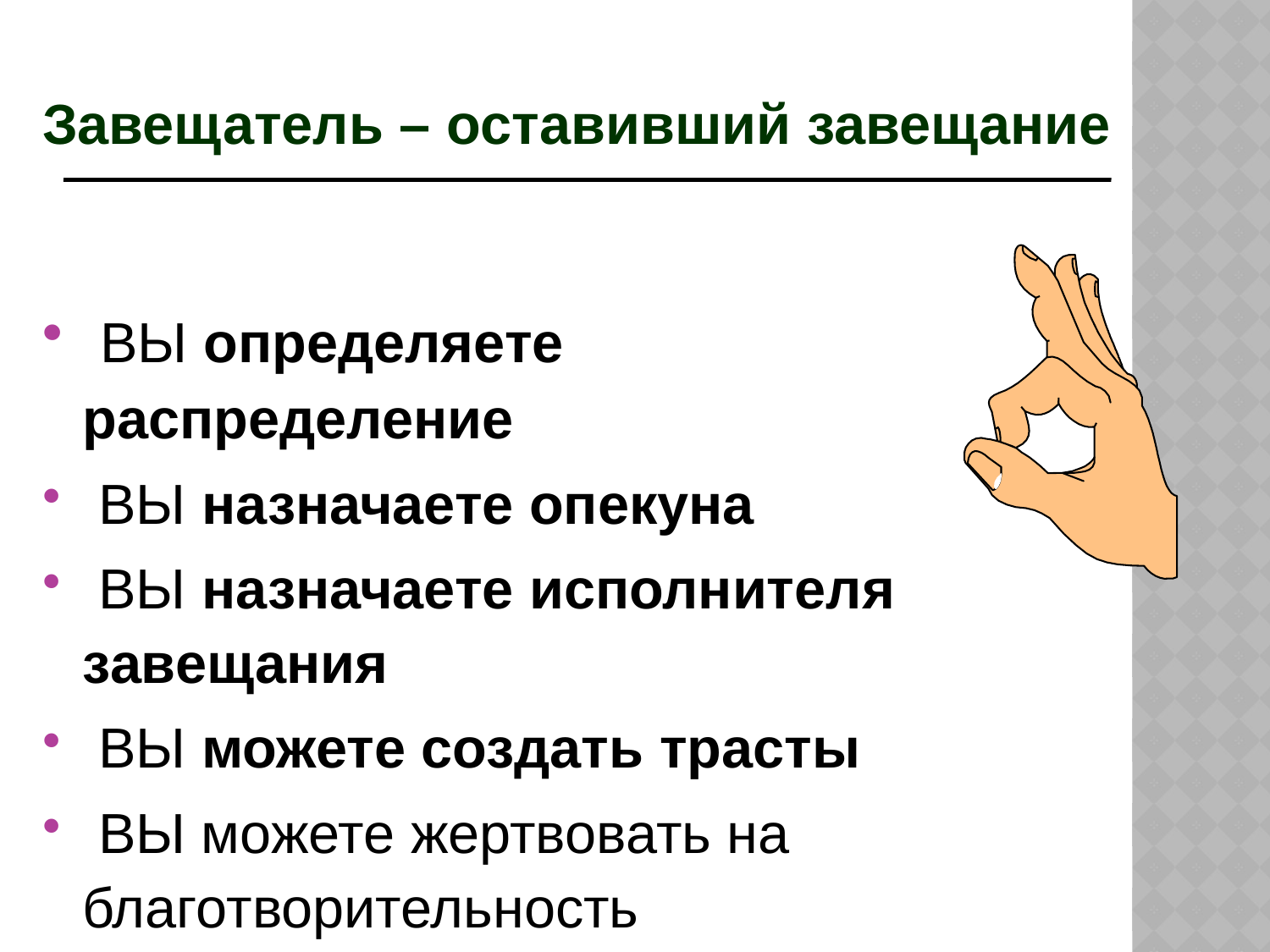

Завещатель – оставивший завещание

 ВЫ определяете 			распределение
 ВЫ назначаете опекуна
 ВЫ назначаете исполнителя завещания
 ВЫ можете создать трасты
 ВЫ можете жертвовать на благотворительность